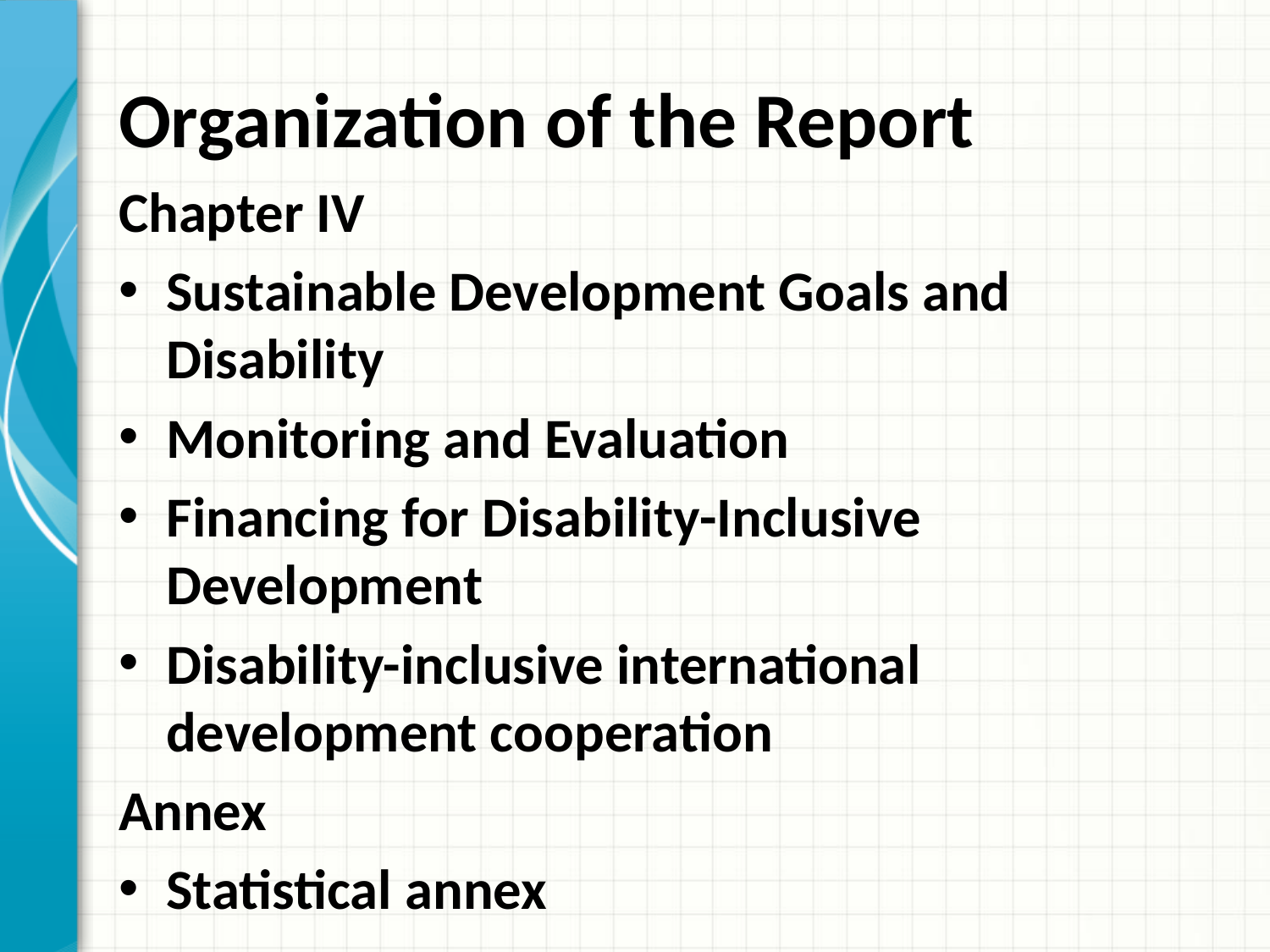

# Organization of the Report
Chapter IV
Sustainable Development Goals and Disability
Monitoring and Evaluation
Financing for Disability-Inclusive Development
Disability-inclusive international development cooperation
Annex
Statistical annex